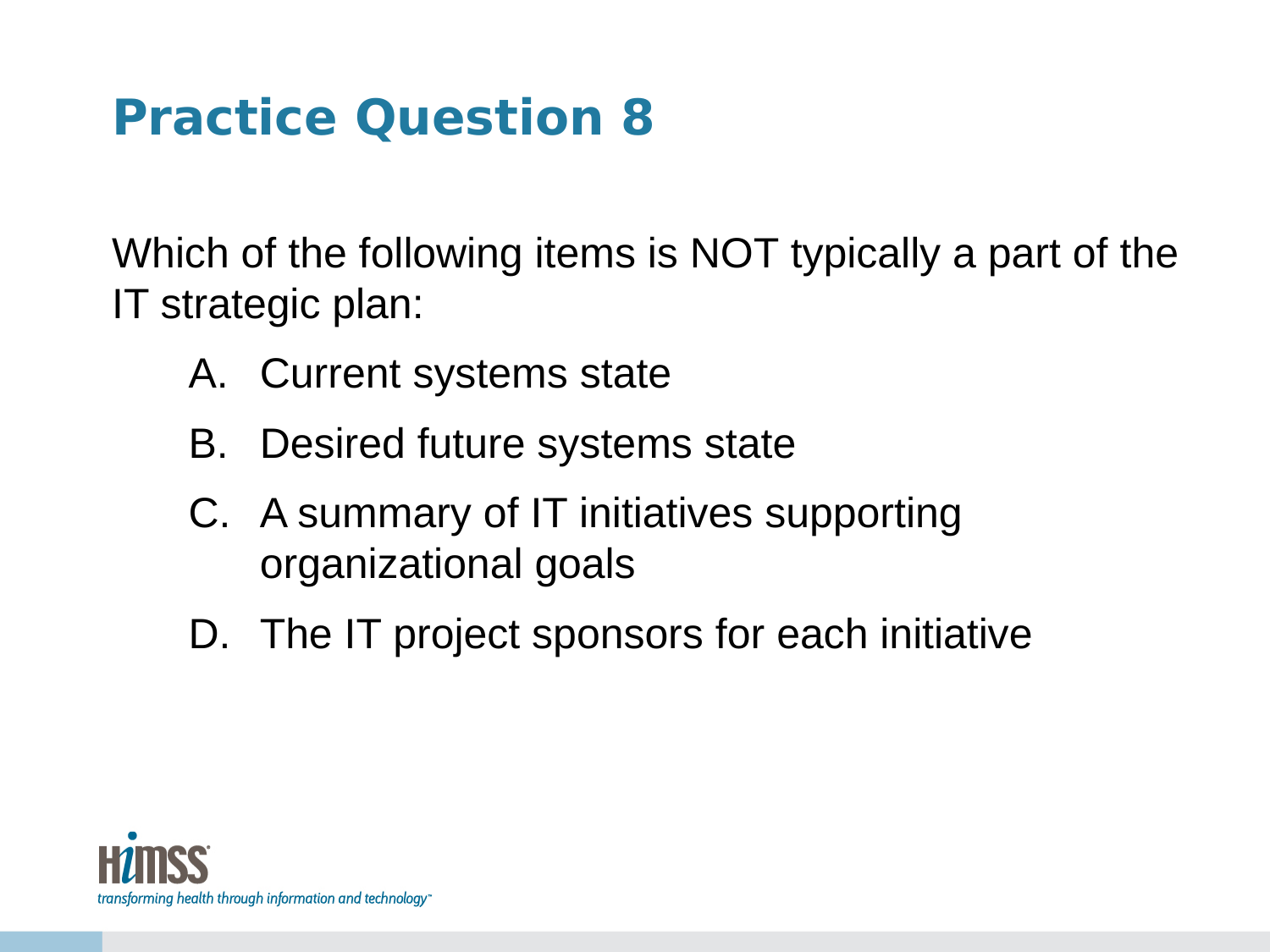

# Practice Question 8
Which of the following items is NOT typically a part of the IT strategic plan:
Current systems state
Desired future systems state
A summary of IT initiatives supporting organizational goals
The IT project sponsors for each initiative